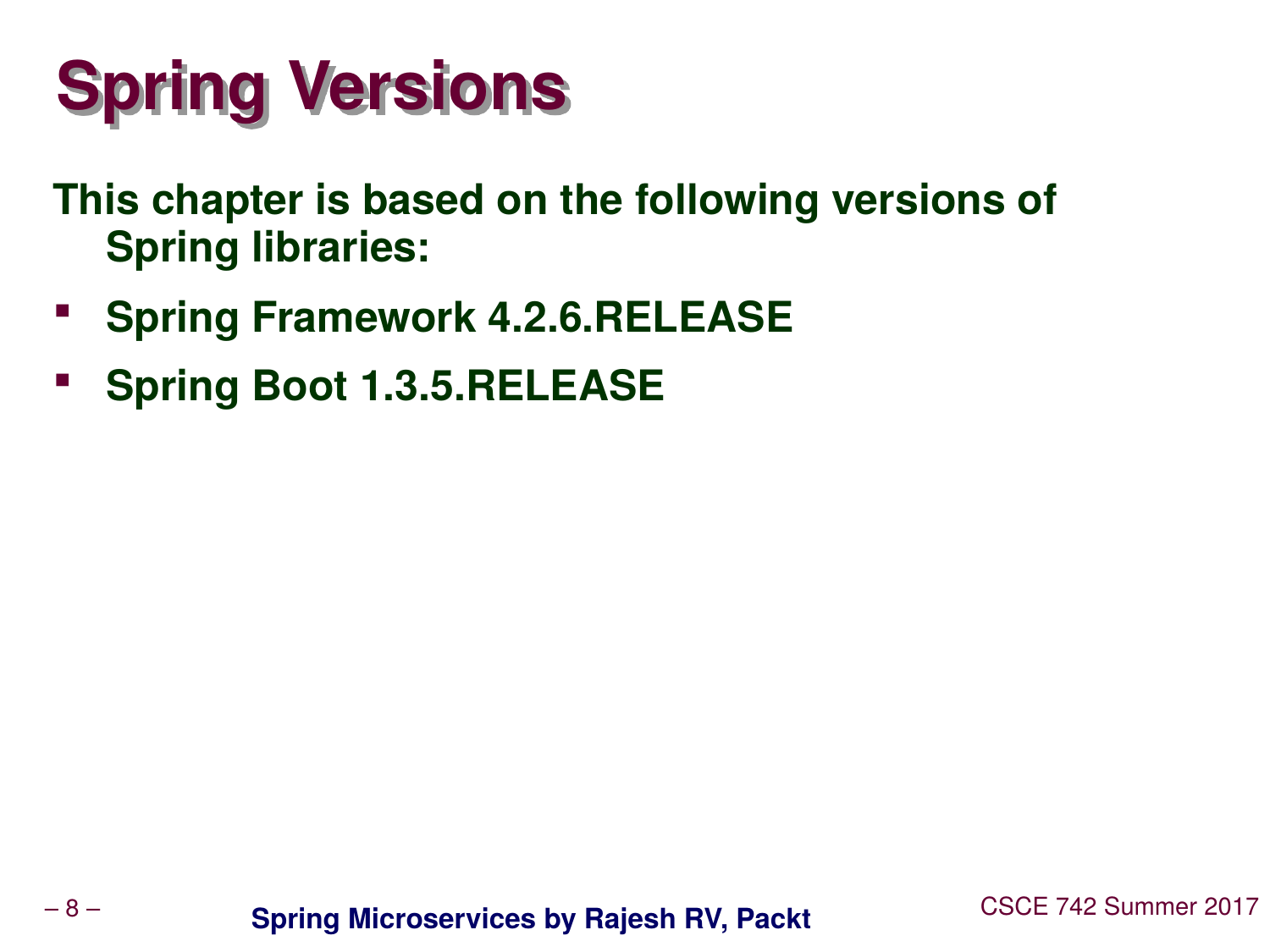

# Spring Versions
This chapter is based on the following versions of Spring libraries:
Spring Framework 4.2.6.RELEASE
Spring Boot 1.3.5.RELEASE